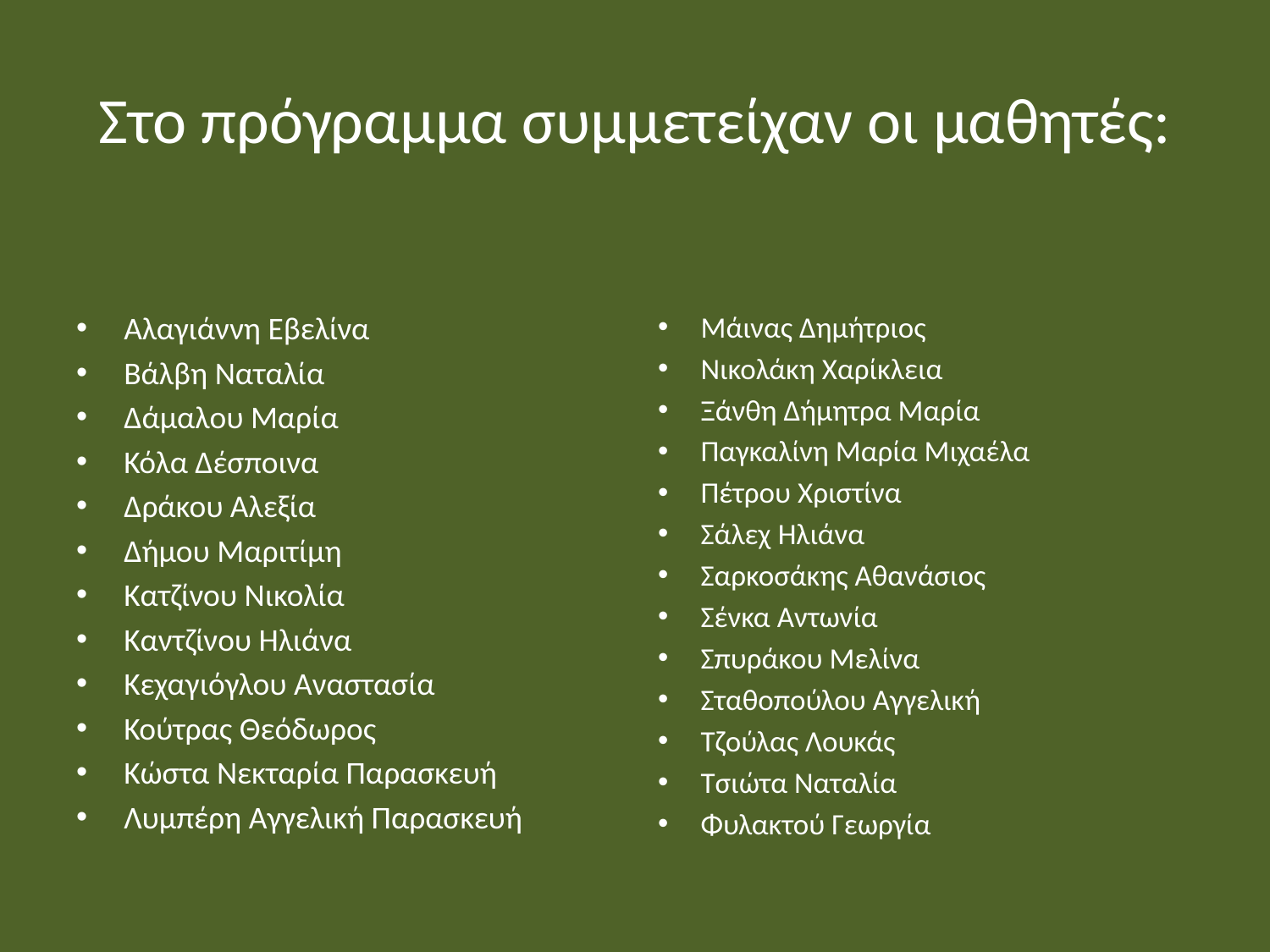

# Στο πρόγραμμα συμμετείχαν οι μαθητές:

Αλαγιάννη Εβελίνα
Βάλβη Ναταλία
Δάμαλου Μαρία
Κόλα Δέσποινα
Δράκου Αλεξία
Δήμου Μαριτίμη
Κατζίνου Νικολία
Καντζίνου Ηλιάνα
Κεχαγιόγλου Αναστασία
Κούτρας Θεόδωρος
Κώστα Νεκταρία Παρασκευή
Λυμπέρη Αγγελική Παρασκευή

Μάινας Δημήτριος
Νικολάκη Χαρίκλεια
Ξάνθη Δήμητρα Μαρία
Παγκαλίνη Μαρία Μιχαέλα
Πέτρου Χριστίνα
Σάλεχ Ηλιάνα
Σαρκοσάκης Αθανάσιος
Σένκα Αντωνία
Σπυράκου Μελίνα
Σταθοπούλου Αγγελική
Τζούλας Λουκάς
Τσιώτα Ναταλία
Φυλακτού Γεωργία